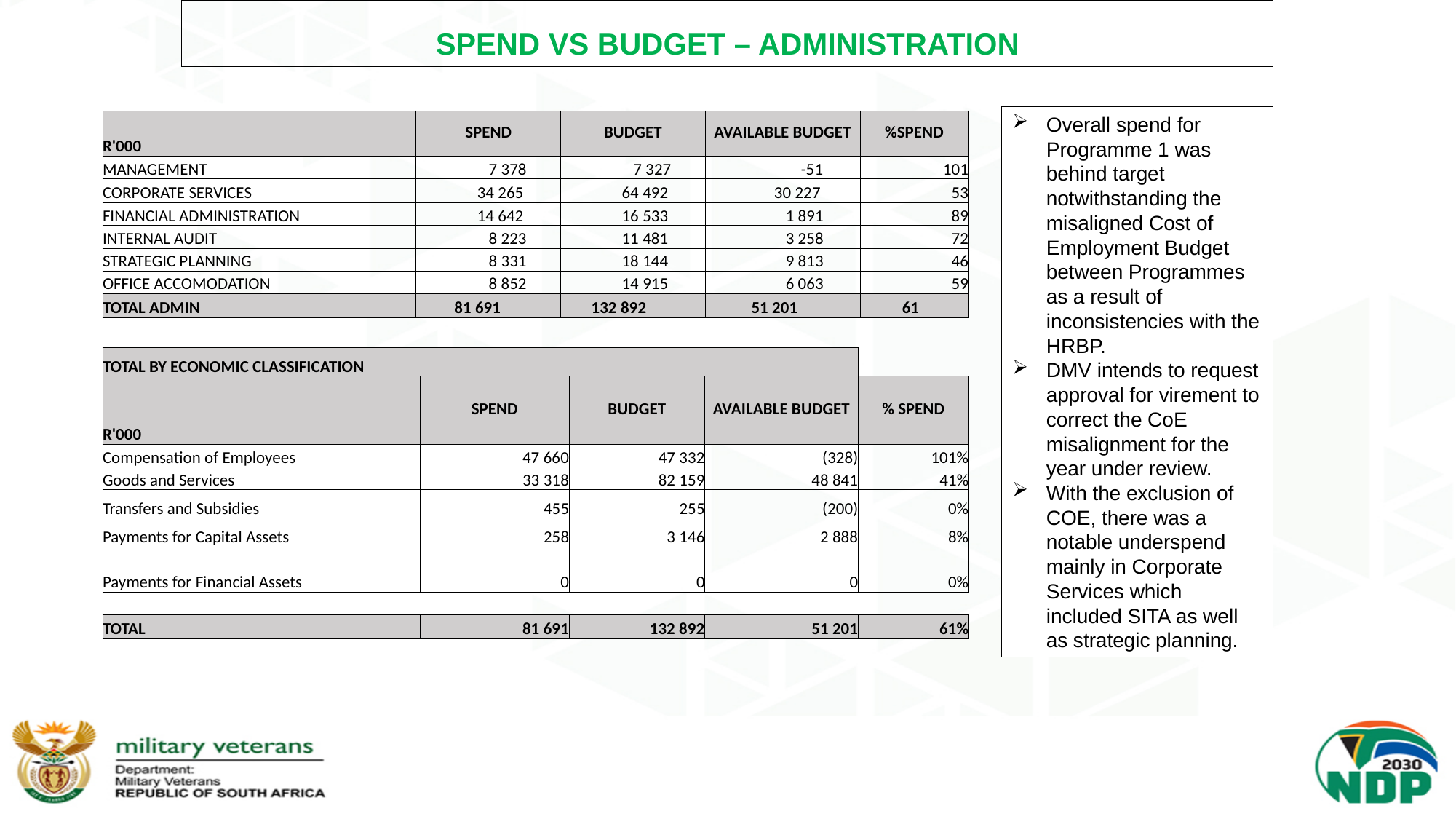

SPEND VS BUDGET – ADMINISTRATION
Overall spend for Programme 1 was behind target notwithstanding the misaligned Cost of Employment Budget between Programmes as a result of inconsistencies with the HRBP.
DMV intends to request approval for virement to correct the CoE misalignment for the year under review.
With the exclusion of COE, there was a notable underspend mainly in Corporate Services which included SITA as well as strategic planning.
| R'000 | SPEND | BUDGET | AVAILABLE BUDGET | %SPEND |
| --- | --- | --- | --- | --- |
| MANAGEMENT | 7 378 | 7 327 | -51 | 101 |
| CORPORATE SERVICES | 34 265 | 64 492 | 30 227 | 53 |
| FINANCIAL ADMINISTRATION | 14 642 | 16 533 | 1 891 | 89 |
| INTERNAL AUDIT | 8 223 | 11 481 | 3 258 | 72 |
| STRATEGIC PLANNING | 8 331 | 18 144 | 9 813 | 46 |
| OFFICE ACCOMODATION | 8 852 | 14 915 | 6 063 | 59 |
| TOTAL ADMIN | 81 691 | 132 892 | 51 201 | 61 |
| TOTAL BY ECONOMIC CLASSIFICATION |  |  |  |  |
| --- | --- | --- | --- | --- |
| R'000 | SPEND | BUDGET | AVAILABLE BUDGET | % SPEND |
| Compensation of Employees | 47 660 | 47 332 | (328) | 101% |
| Goods and Services | 33 318 | 82 159 | 48 841 | 41% |
| Transfers and Subsidies | 455 | 255 | (200) | 0% |
| Payments for Capital Assets | 258 | 3 146 | 2 888 | 8% |
| Payments for Financial Assets | 0 | 0 | 0 | 0% |
|  |  |  |  |  |
| TOTAL | 81 691 | 132 892 | 51 201 | 61% |